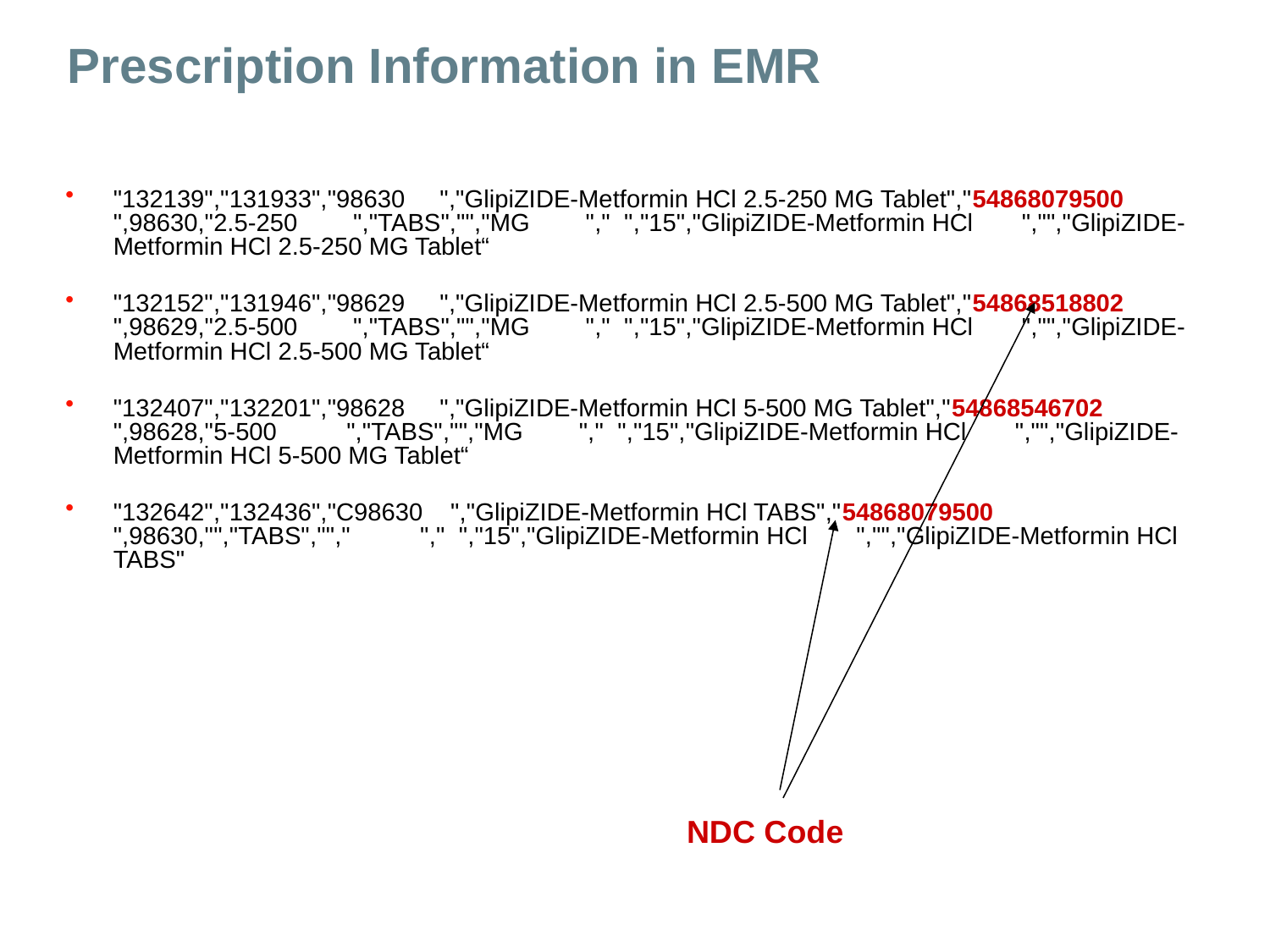

Prescription Information in EMR

"132139","131933","98630     ","GlipiZIDE-Metformin HCl 2.5-250 MG Tablet","54868079500 ",98630,"2.5-250        ","TABS","","MG        ","  ","15","GlipiZIDE-Metformin HCl       ","","GlipiZIDE-Metformin HCl 2.5-250 MG Tablet“

"132152","131946","98629     ","GlipiZIDE-Metformin HCl 2.5-500 MG Tablet","54868518802 ",98629,"2.5-500        ","TABS","","MG        ","  ","15","GlipiZIDE-Metformin HCl       ","","GlipiZIDE-Metformin HCl 2.5-500 MG Tablet“

"132407","132201","98628     ","GlipiZIDE-Metformin HCl 5-500 MG Tablet","54868546702 ",98628,"5-500          ","TABS","","MG        ","  ","15","GlipiZIDE-Metformin HCl       ","","GlipiZIDE-Metformin HCl 5-500 MG Tablet“

"132642","132436","C98630    ","GlipiZIDE-Metformin HCl TABS","54868079500 ",98630,"","TABS","","          ","  ","15","GlipiZIDE-Metformin HCl       ","","GlipiZIDE-Metformin HCl TABS"

NDC Code